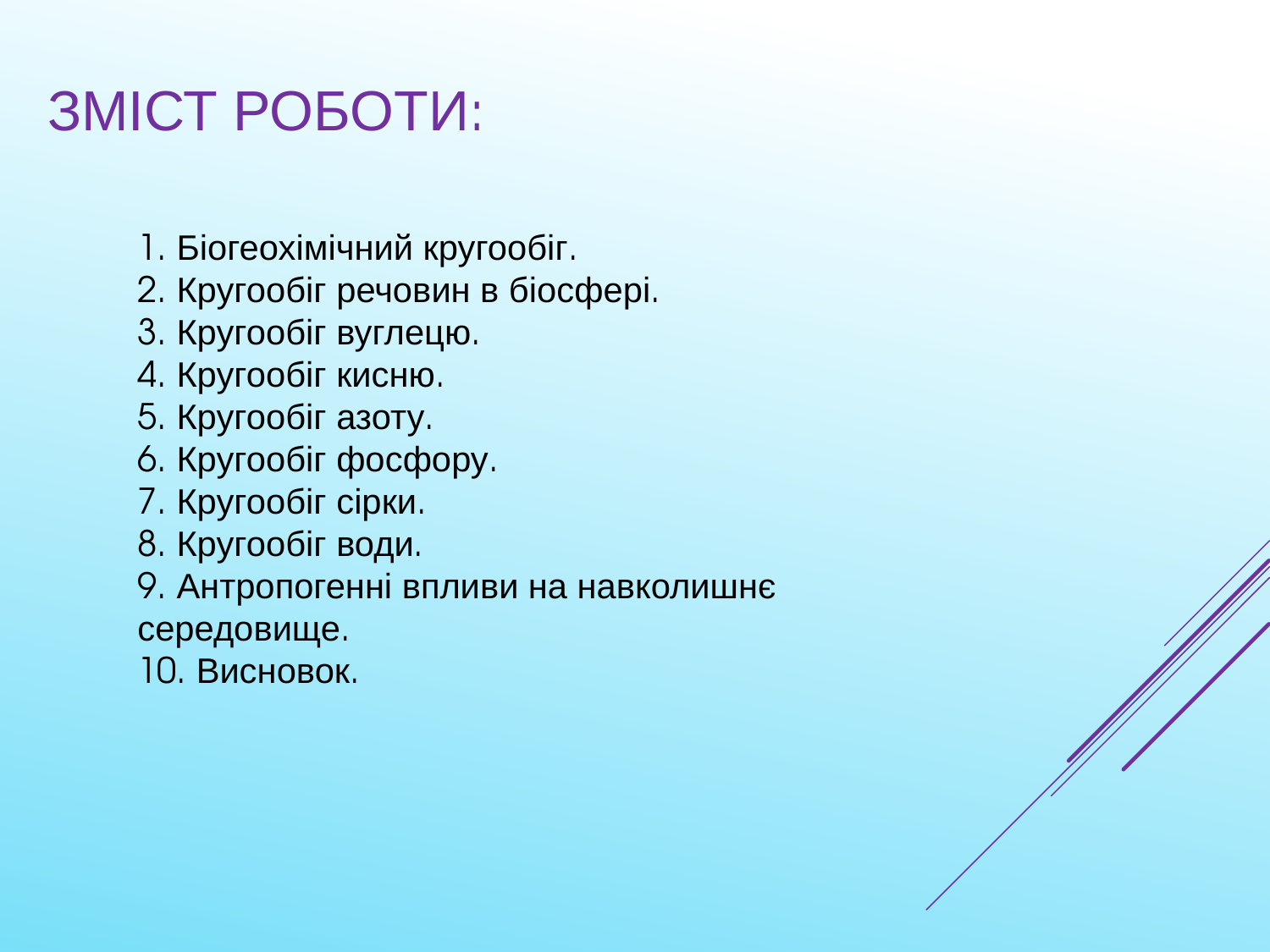

# Зміст роботи:
	1. Біогеохімічний кругообіг.  
2. Кругообіг речовин в біосфері.
3. Кругообіг вуглецю.
4. Кругообіг кисню.  
5. Кругообіг азоту.  
6. Кругообіг фосфору.  
7. Кругообіг сірки.  
8. Кругообіг води.  
9. Антропогенні впливи на навколишнє         середовище. 
10. Висновок.